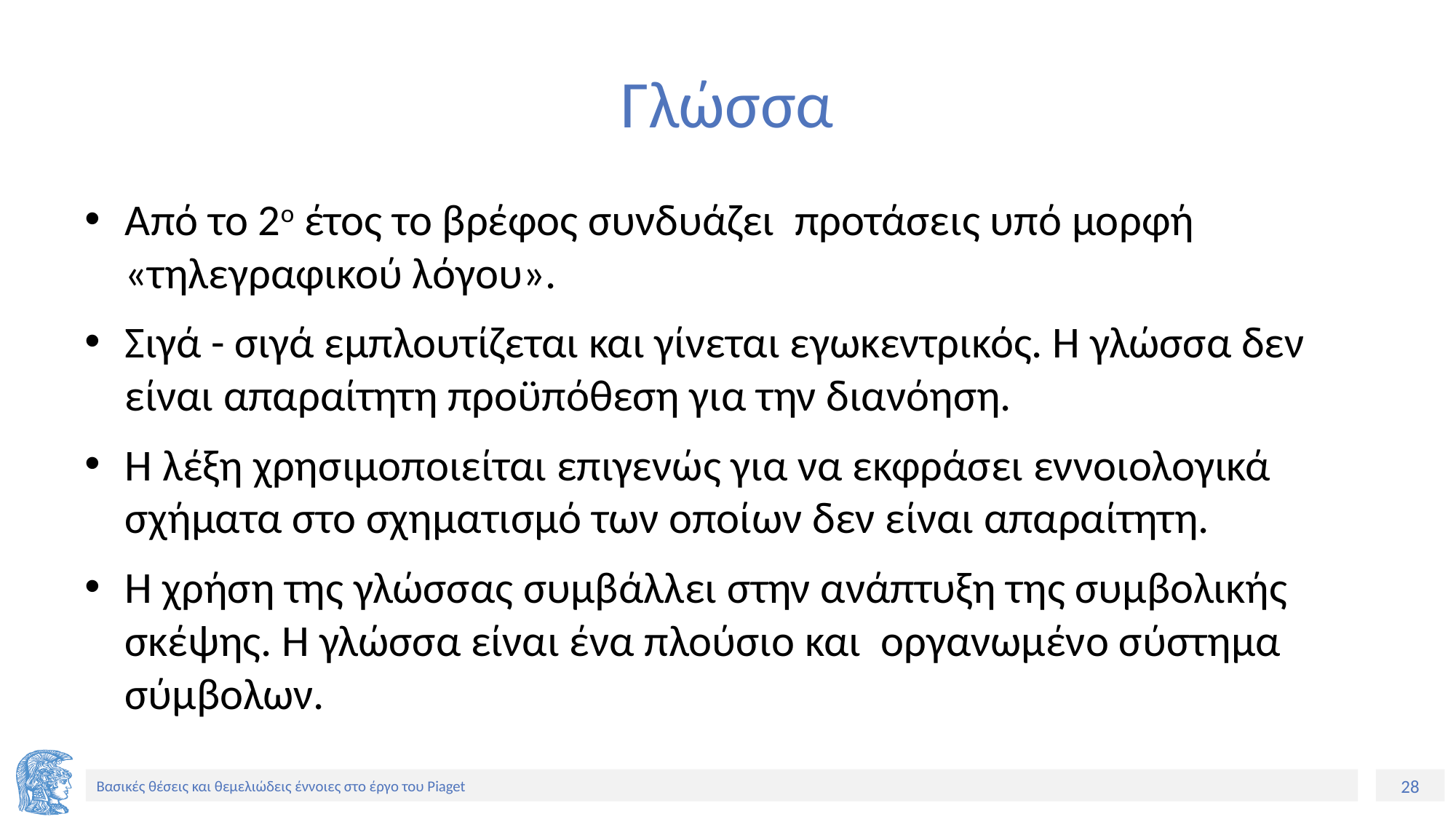

# Γλώσσα
Από το 2ο έτος το βρέφος συνδυάζει  προτάσεις υπό μορφή «τηλεγραφικού λόγου».
Σιγά - σιγά εμπλουτίζεται και γίνεται εγωκεντρικός. Η γλώσσα δεν είναι απαραίτητη προϋπόθεση για την διανόηση.
Η λέξη χρησιμοποιείται επιγενώς για να εκφράσει εννοιολογικά σχήματα στο σχηματισμό των οποίων δεν είναι απαραίτητη.
Η χρήση της γλώσσας συμβάλλει στην ανάπτυξη της συμβολικής σκέψης. Η γλώσσα είναι ένα πλούσιο και  οργανωμένο σύστημα σύμβολων.